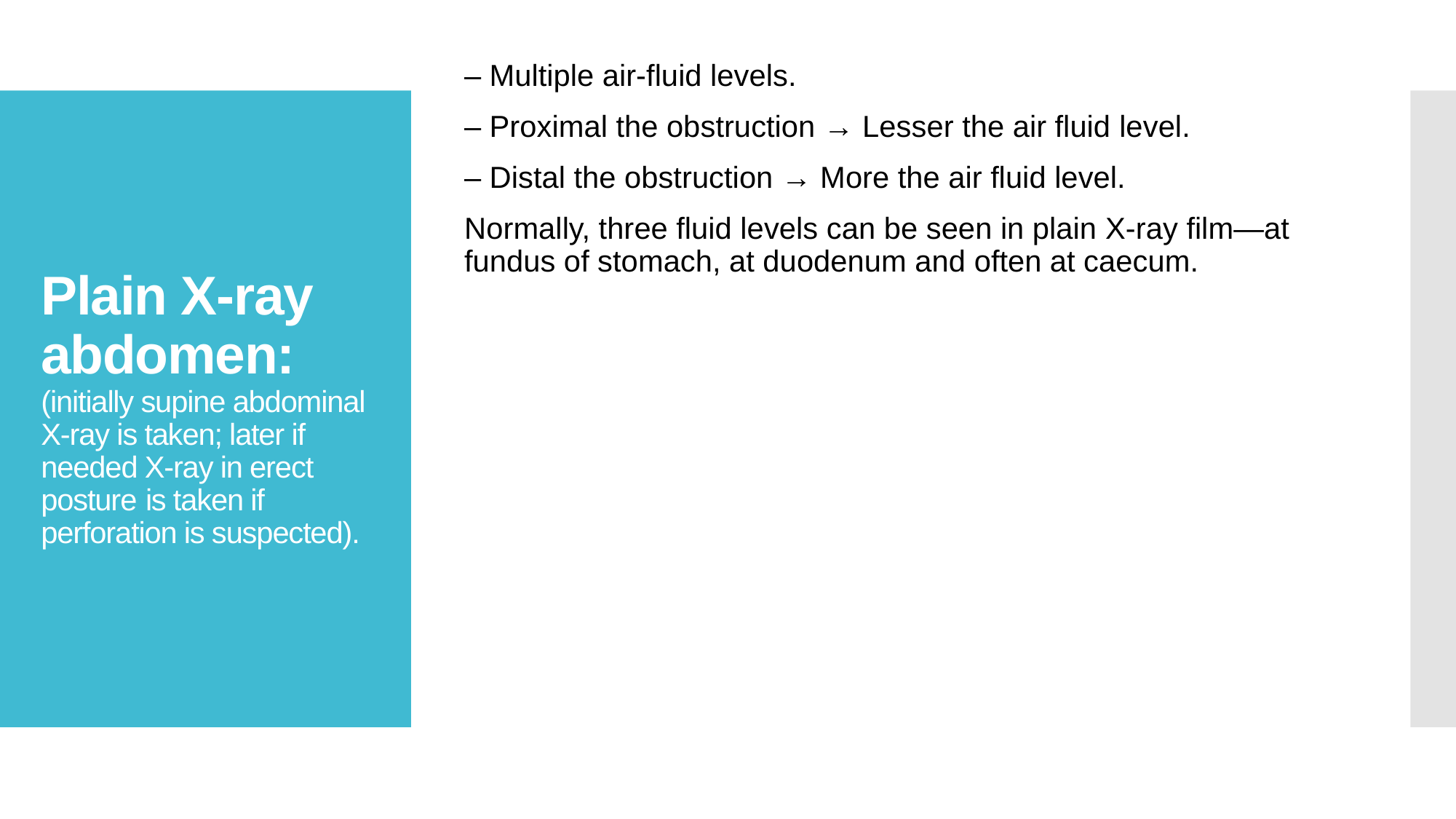

– Multiple air-fluid levels.
– Proximal the obstruction → Lesser the air fluid level.
– Distal the obstruction → More the air fluid level.
Normally, three fluid levels can be seen in plain X-ray film—at fundus of stomach, at duodenum and often at caecum.
# Plain X-ray abdomen: (initially supine abdominal X-ray is taken; later if needed X-ray in erect posture is taken if perforation is suspected).